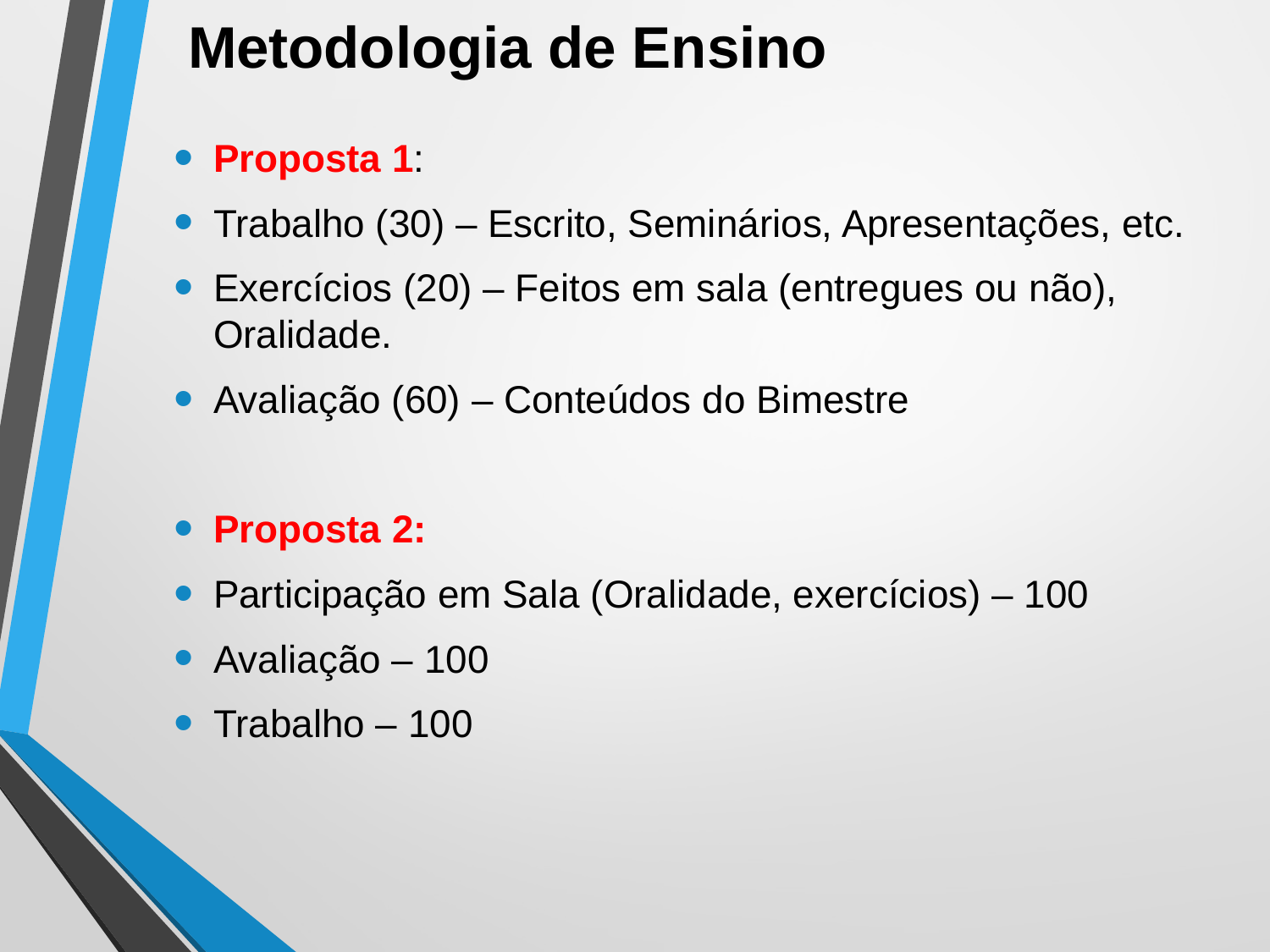

# Metodologia de Ensino
Proposta 1:
Trabalho (30) – Escrito, Seminários, Apresentações, etc.
Exercícios (20) – Feitos em sala (entregues ou não), Oralidade.
Avaliação (60) – Conteúdos do Bimestre

Proposta 2:
Participação em Sala (Oralidade, exercícios) – 100
Avaliação – 100
Trabalho – 100